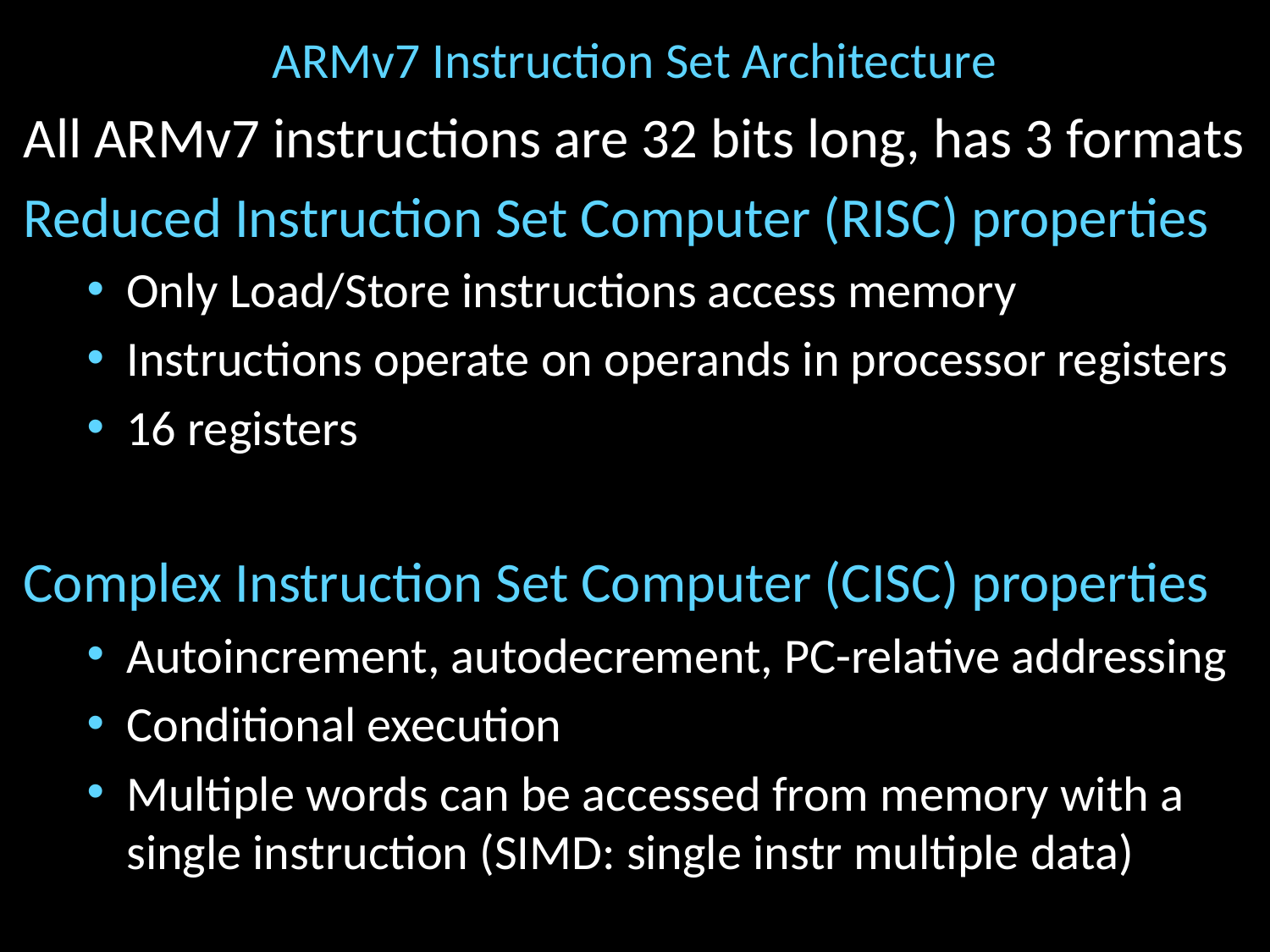

# ARMv7 Instruction Set Architecture
All ARMv7 instructions are 32 bits long, has 3 formats
Reduced Instruction Set Computer (RISC) properties
Only Load/Store instructions access memory
Instructions operate on operands in processor registers
16 registers

Complex Instruction Set Computer (CISC) properties
Autoincrement, autodecrement, PC-relative addressing
Conditional execution
Multiple words can be accessed from memory with a single instruction (SIMD: single instr multiple data)